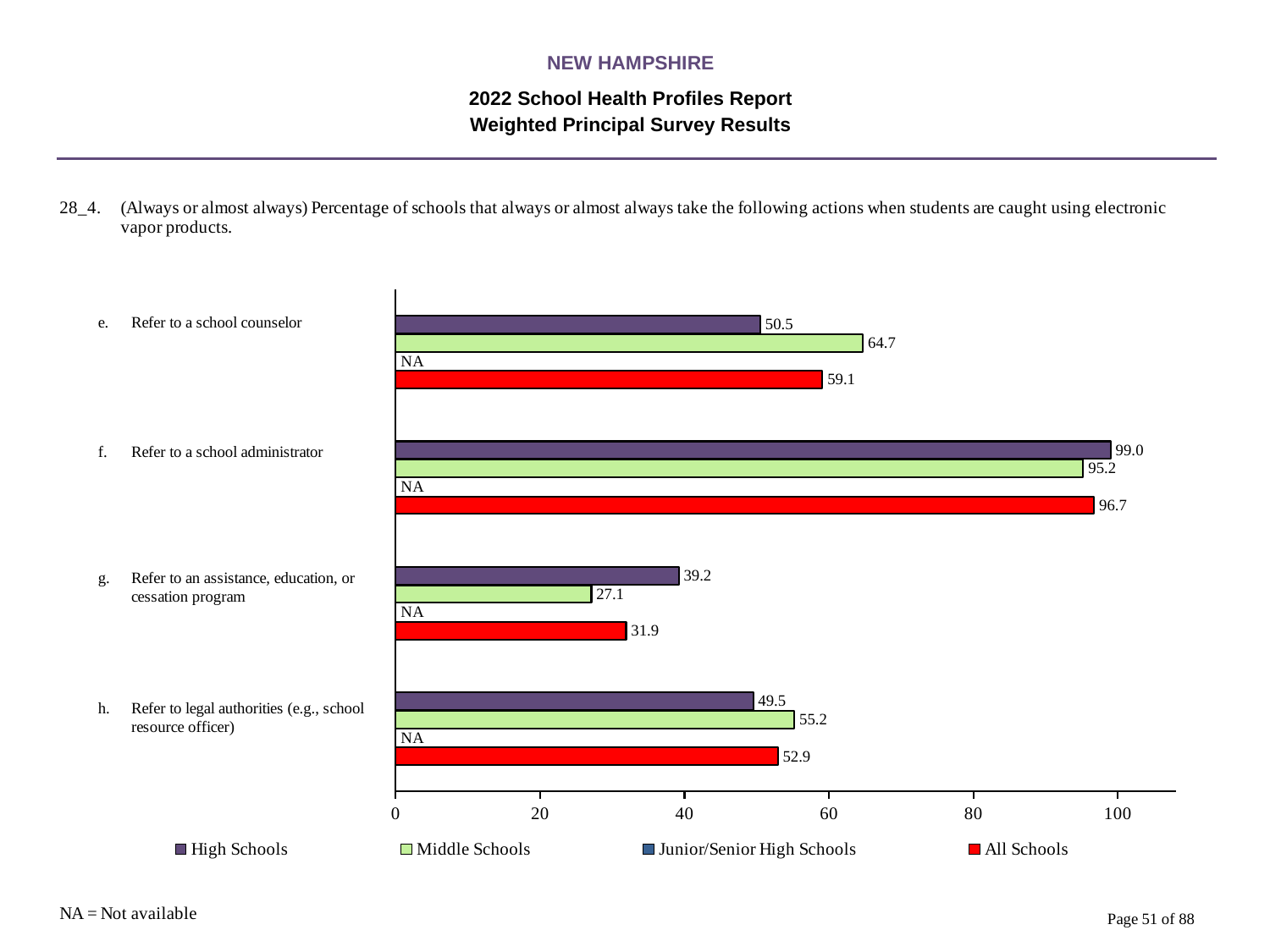

NEW HAMPSHIRE
2022 School Health Profiles Report
Weighted Principal Survey Results

### Chart

| Category | All Schools | Junior/Senior High Schools | Middle Schools | High Schools |
|---|---|---|---|---|
| Refer to legal authorities (e.g., school resource officer) | 52.9 | 0.0009 | 55.2 | 49.5 |
| Refer to an assistance, education, or cessation program | 31.9 | 0.0009 | 27.1 | 39.2 |
| Refer to a school administrator | 96.7 | 0.0009 | 95.2 | 99.0 |
| Refer to a school counselor | 59.1 | 0.0009 | 64.7 | 50.5 |